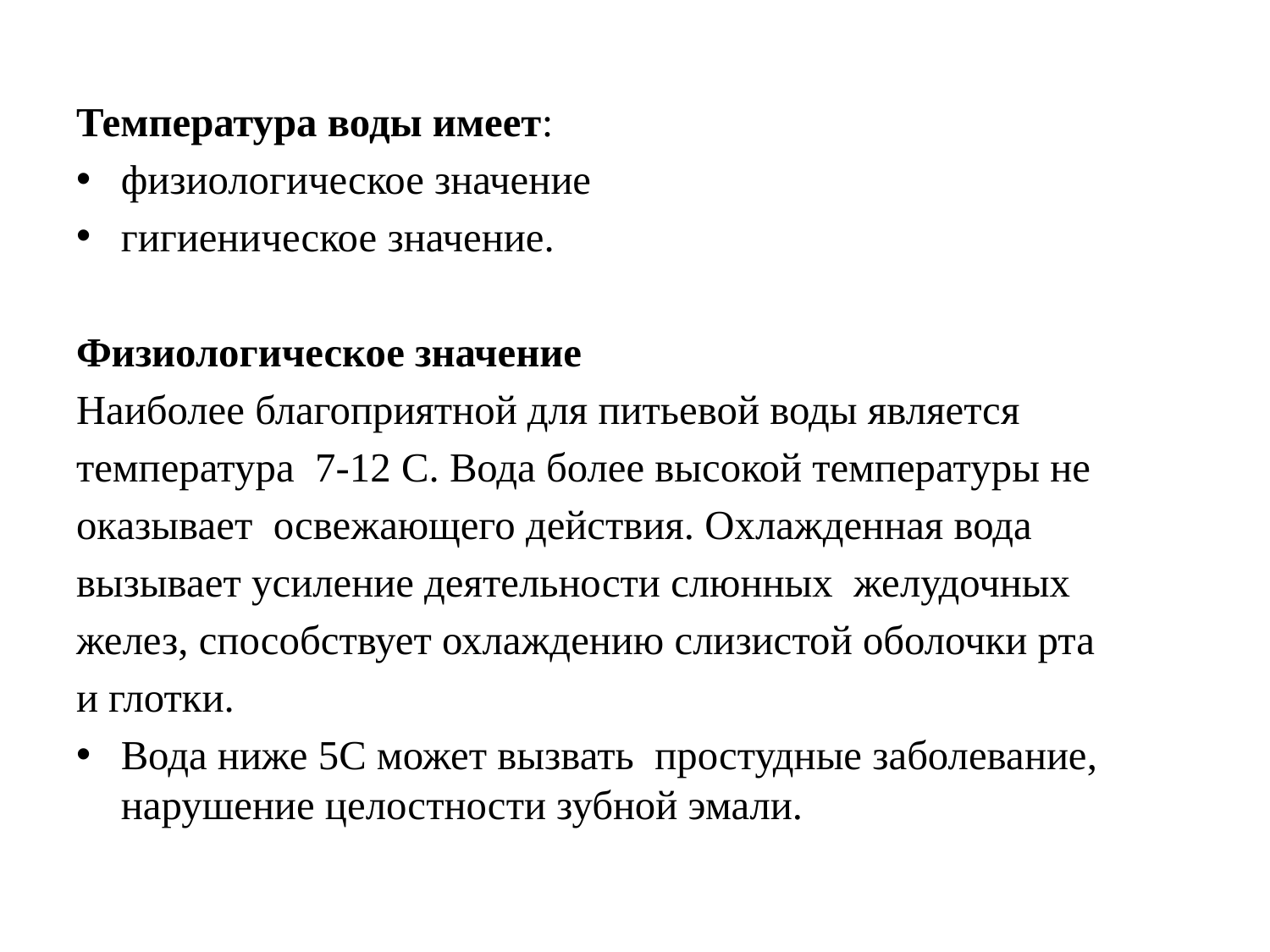

Температура воды имеет:
физиологическое значение
гигиеническое значение.

Физиологическое значение
Наиболее благоприятной для питьевой воды является
температура  7-12 С. Вода более высокой температуры не
оказывает  освежающего действия. Охлажденная вода
вызывает усиление деятельности слюнных  желудочных
желез, способствует охлаждению слизистой оболочки рта
и глотки.
Вода ниже 5С может вызвать  простудные заболевание, нарушение целостности зубной эмали.